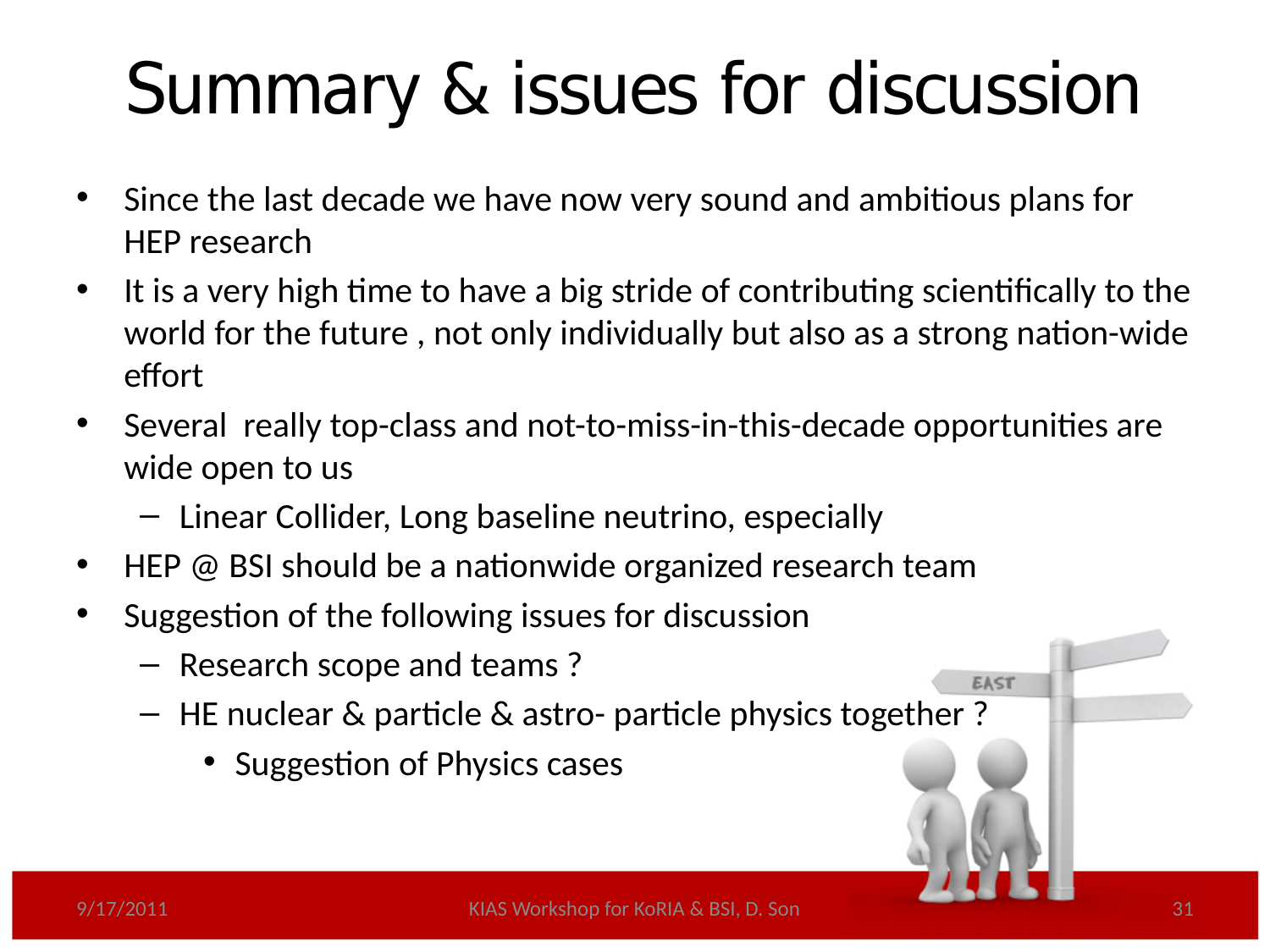

# Summary & issues for discussion
Since the last decade we have now very sound and ambitious plans for HEP research
It is a very high time to have a big stride of contributing scientifically to the world for the future , not only individually but also as a strong nation-wide effort
Several  really top-class and not-to-miss-in-this-decade opportunities are wide open to us
Linear Collider, Long baseline neutrino, especially
HEP @ BSI should be a nationwide organized research team
Suggestion of the following issues for discussion
Research scope and teams ?
HE nuclear & particle & astro- particle physics together ?
Suggestion of Physics cases
9/17/2011
KIAS Workshop for KoRIA & BSI, D. Son
31